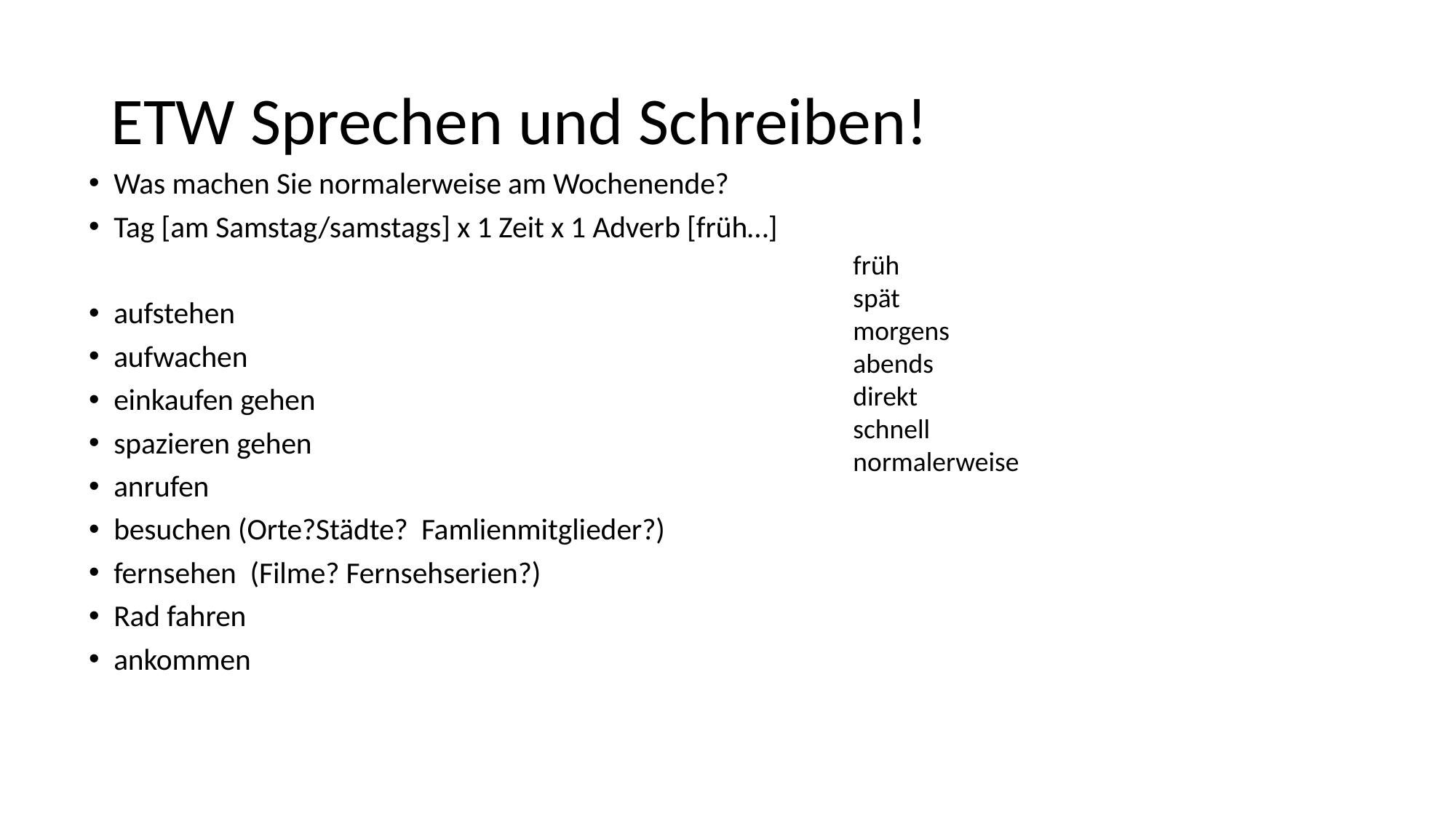

# ETW Sprechen und Schreiben!
Was machen Sie normalerweise am Wochenende?
Tag [am Samstag/samstags] x 1 Zeit x 1 Adverb [früh…]

aufstehen
aufwachen
einkaufen gehen
spazieren gehen
anrufen
besuchen (Orte?Städte?  Famlienmitglieder?)
fernsehen  (Filme? Fernsehserien?)
Rad fahren
ankommen

früh
spät
morgens
abends
direkt
schnell
normalerweise